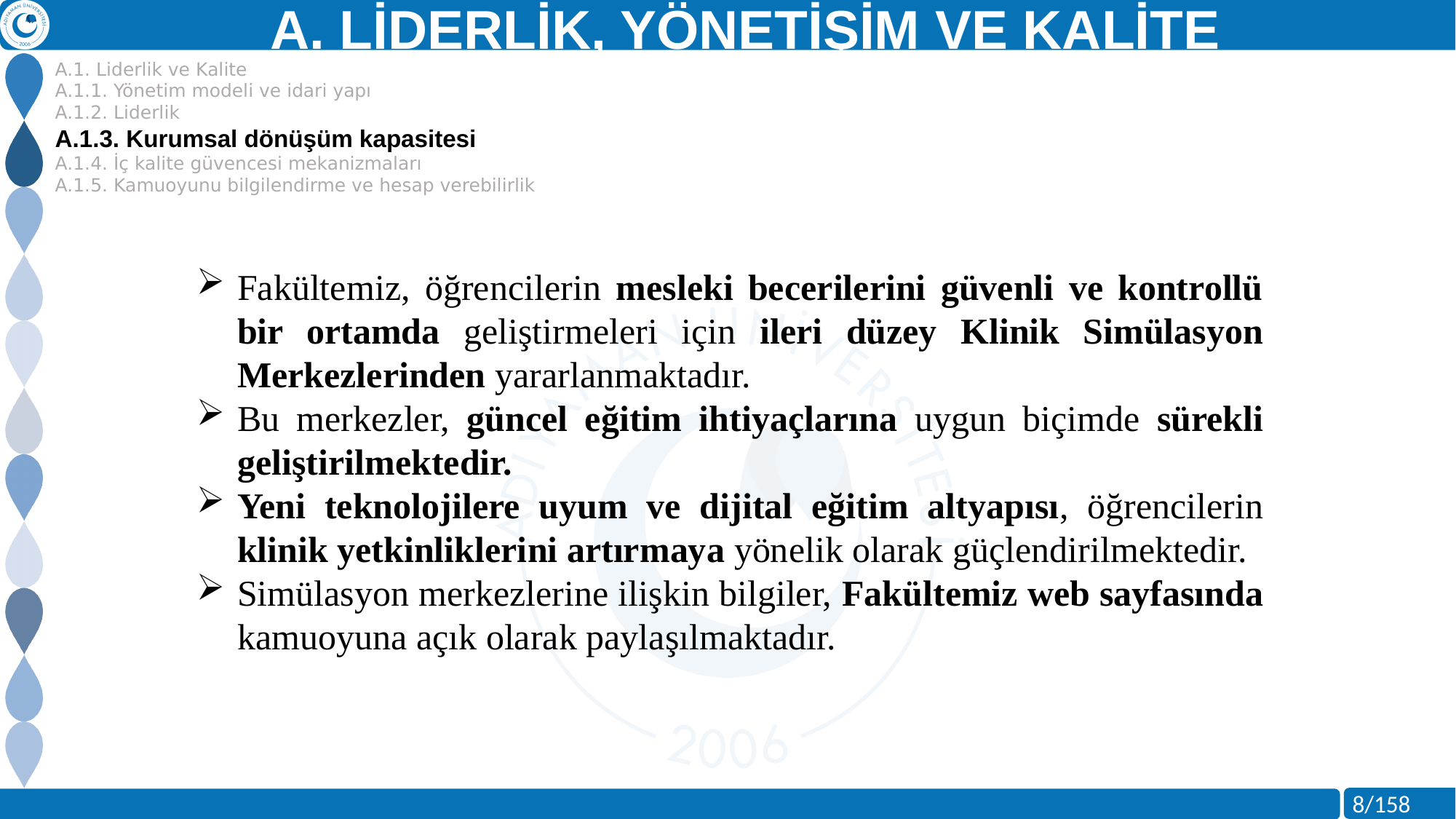

A. LİDERLİK, YÖNETİŞİM VE KALİTE
A.1. Liderlik ve Kalite
A.1.1. Yönetim modeli ve idari yapı
A.1.2. Liderlik
A.1.3. Kurumsal dönüşüm kapasitesi
A.1.4. İç kalite güvencesi mekanizmaları
A.1.5. Kamuoyunu bilgilendirme ve hesap verebilirlik
Fakültemiz, öğrencilerin mesleki becerilerini güvenli ve kontrollü bir ortamda geliştirmeleri için ileri düzey Klinik Simülasyon Merkezlerinden yararlanmaktadır.
Bu merkezler, güncel eğitim ihtiyaçlarına uygun biçimde sürekli geliştirilmektedir.
Yeni teknolojilere uyum ve dijital eğitim altyapısı, öğrencilerin klinik yetkinliklerini artırmaya yönelik olarak güçlendirilmektedir.
Simülasyon merkezlerine ilişkin bilgiler, Fakültemiz web sayfasında kamuoyuna açık olarak paylaşılmaktadır.